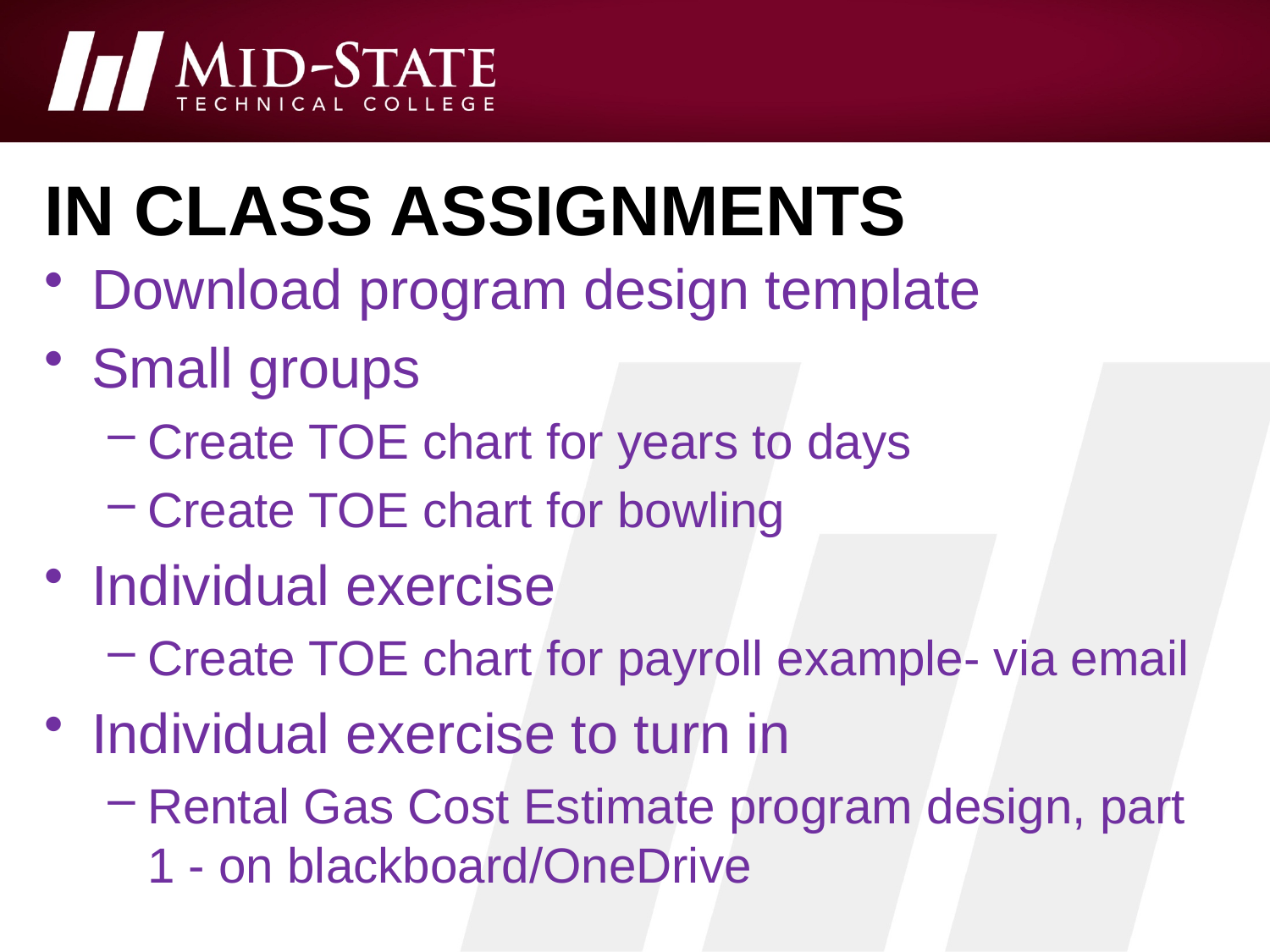

# In class assignments
Download program design template
Small groups
Create TOE chart for years to days
Create TOE chart for bowling
Individual exercise
Create TOE chart for payroll example- via email
Individual exercise to turn in
Rental Gas Cost Estimate program design, part 1 - on blackboard/OneDrive